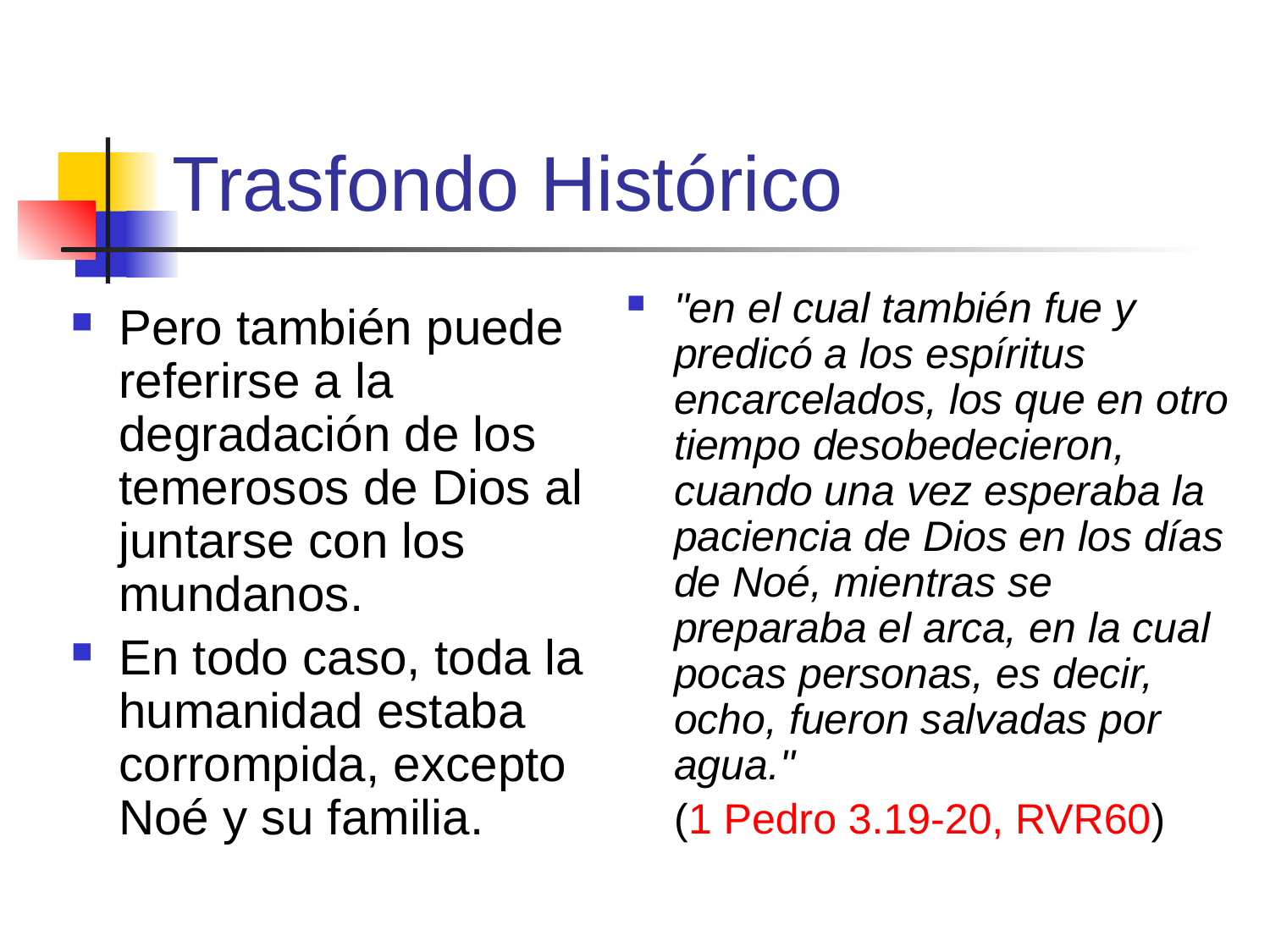

# Trasfondo Histórico
"en el cual también fue y predicó a los espíritus encarcelados, los que en otro tiempo desobedecieron, cuando una vez esperaba la paciencia de Dios en los días de Noé, mientras se preparaba el arca, en la cual pocas personas, es decir, ocho, fueron salvadas por agua."
	(1 Pedro 3.19-20, RVR60)
Pero también puede referirse a la degradación de los temerosos de Dios al juntarse con los mundanos.
En todo caso, toda la humanidad estaba corrompida, excepto Noé y su familia.